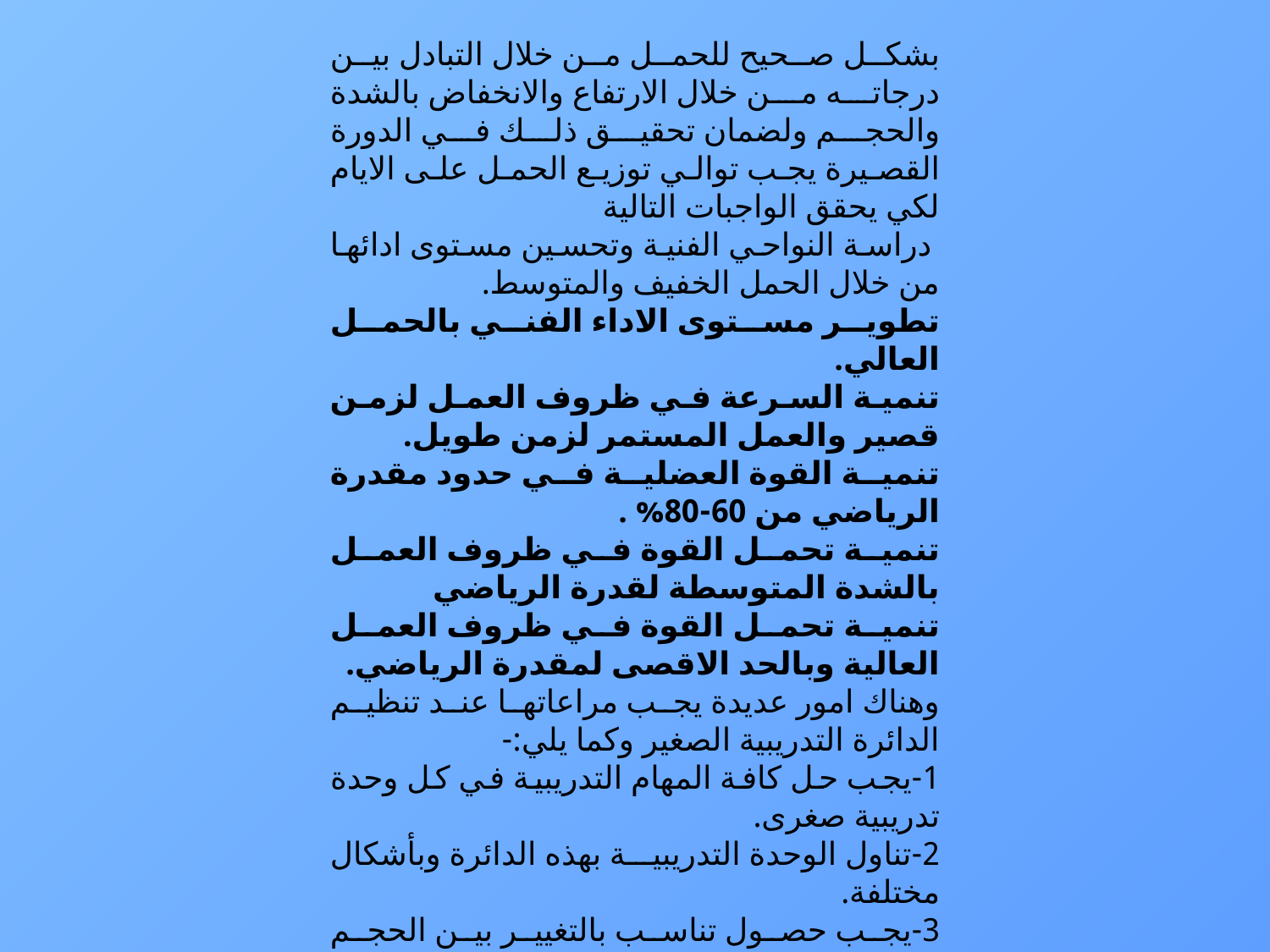

بشكل صحيح للحمل من خلال التبادل بين درجاته من خلال الارتفاع والانخفاض بالشدة والحجم ولضمان تحقيق ذلك في الدورة القصيرة يجب توالي توزيع الحمل على الايام لكي يحقق الواجبات التالية
 دراسة النواحي الفنية وتحسين مستوى ادائها من خلال الحمل الخفيف والمتوسط.
تطوير مستوى الاداء الفني بالحمل العالي.
تنمية السرعة في ظروف العمل لزمن قصير والعمل المستمر لزمن طويل.
تنمية القوة العضلية في حدود مقدرة الرياضي من 60-80% .
تنمية تحمل القوة في ظروف العمل بالشدة المتوسطة لقدرة الرياضي
تنمية تحمل القوة في ظروف العمل العالية وبالحد الاقصى لمقدرة الرياضي.
وهناك امور عديدة يجب مراعاتها عند تنظيم الدائرة التدريبية الصغير وكما يلي:-
1-يجب حل كافة المهام التدريبية في كل وحدة تدريبية صغرى.
2-تناول الوحدة التدريبية بهذه الدائرة وبأشكال مختلفة.
3-يجب حصول تناسب بالتغيير بين الحجم والشدة
4-الاستفادة من التمارين التي تساعد على الراحة وازالة التعب الناتج من الاحمال السابقة .